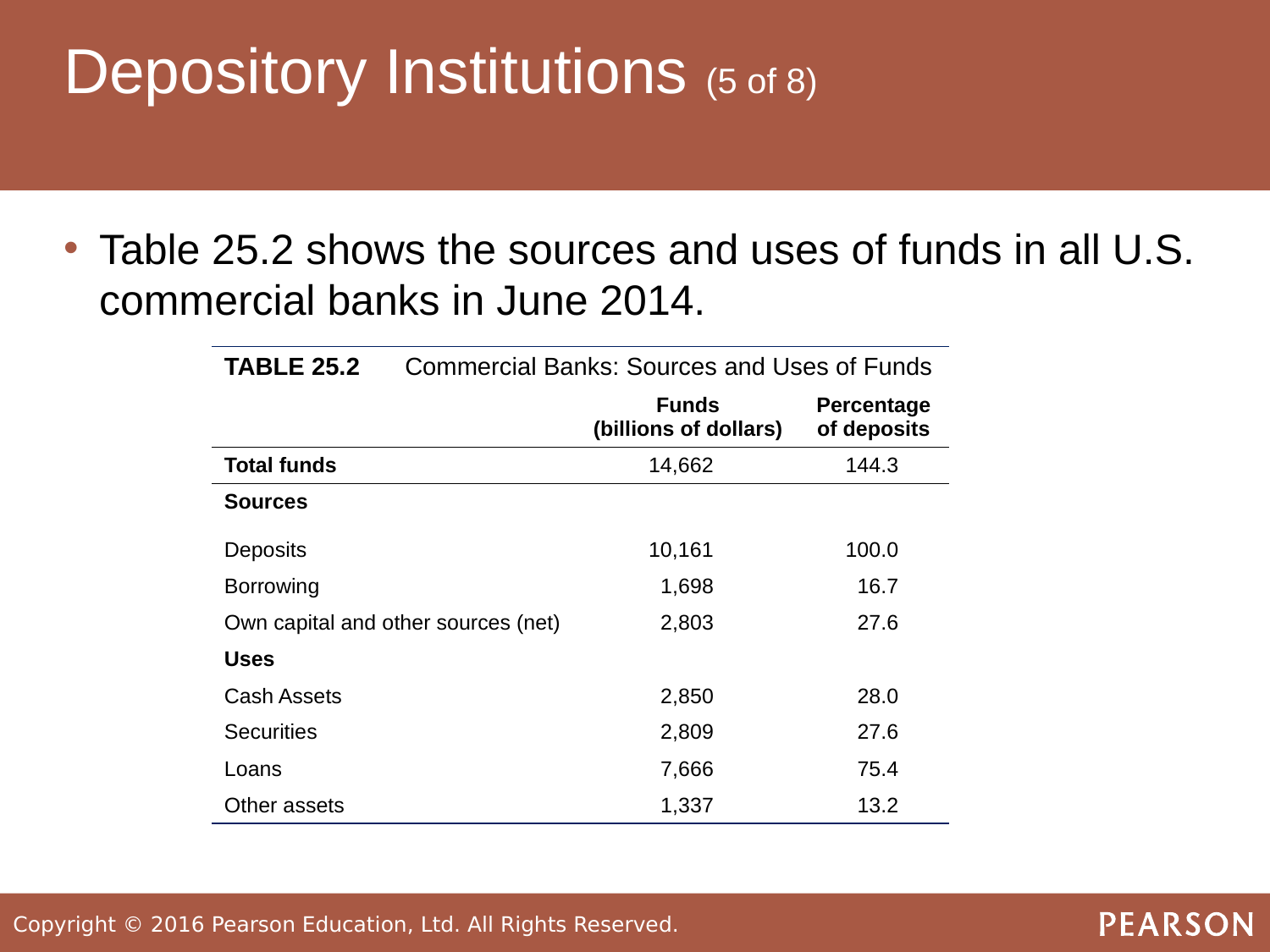

# Depository Institutions (5 of 8)
Table 25.2 shows the sources and uses of funds in all U.S. commercial banks in June 2014.
| TABLE 25.2 | Commercial Banks: Sources and Uses of Funds |  |  |
| --- | --- | --- | --- |
|  |  | Funds (billions of dollars) | Percentage of deposits |
| Total funds |  | 14,662 | 144.3 |
| Sources |  |  |  |
| Deposits |  | 10,161 | 100.0 |
| Borrowing |  | 1,698 | 16.7 |
| Own capital and other sources (net) |  | 2,803 | 27.6 |
| Uses |  |  |  |
| Cash Assets |  | 2,850 | 28.0 |
| Securities |  | 2,809 | 27.6 |
| Loans |  | 7,666 | 75.4 |
| Other assets |  | 1,337 | 13.2 |